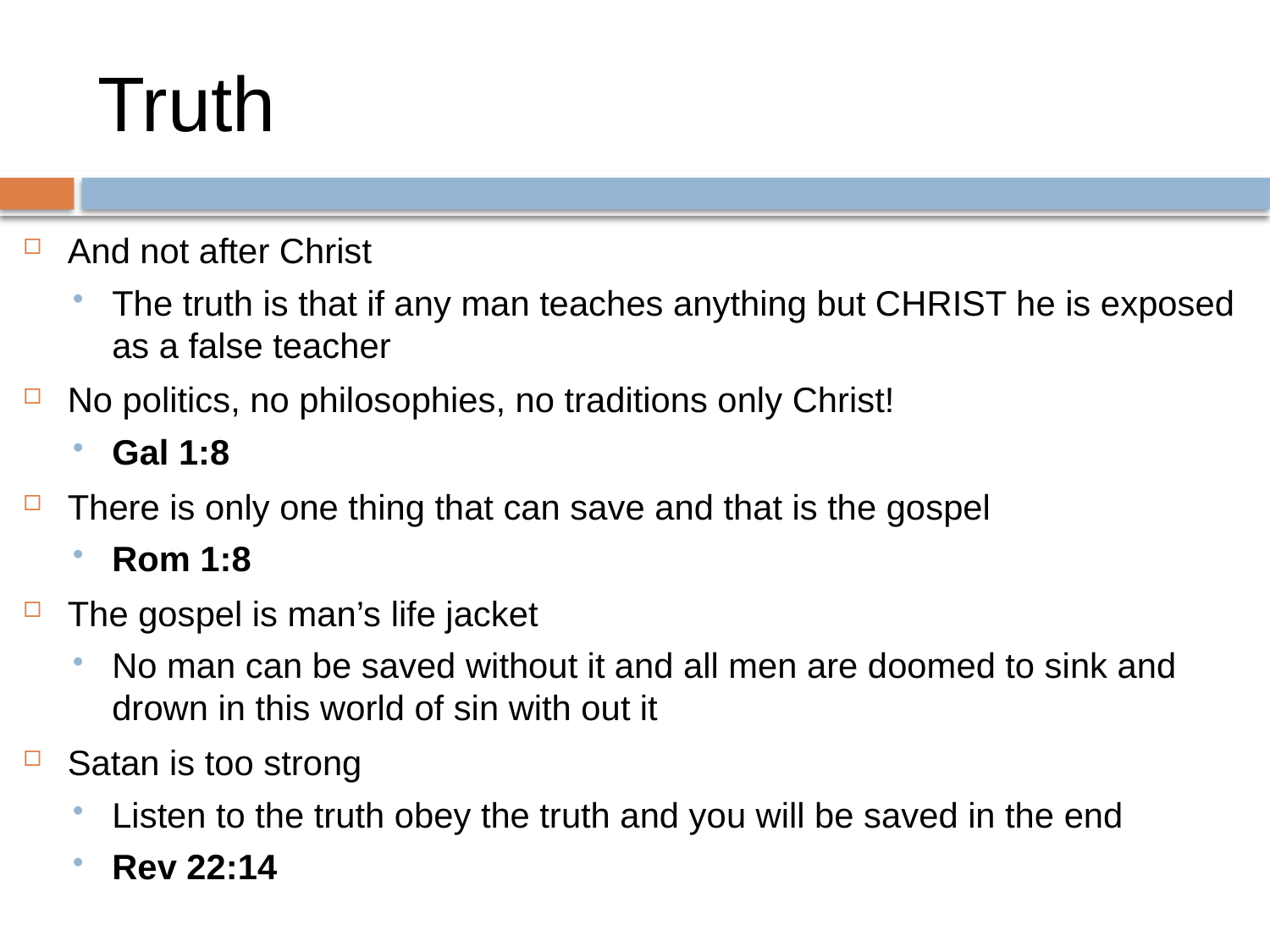

# Truth
And not after Christ
The truth is that if any man teaches anything but CHRIST he is exposed as a false teacher
No politics, no philosophies, no traditions only Christ!
Gal 1:8
There is only one thing that can save and that is the gospel
Rom 1:8
The gospel is man’s life jacket
No man can be saved without it and all men are doomed to sink and drown in this world of sin with out it
Satan is too strong
Listen to the truth obey the truth and you will be saved in the end
Rev 22:14